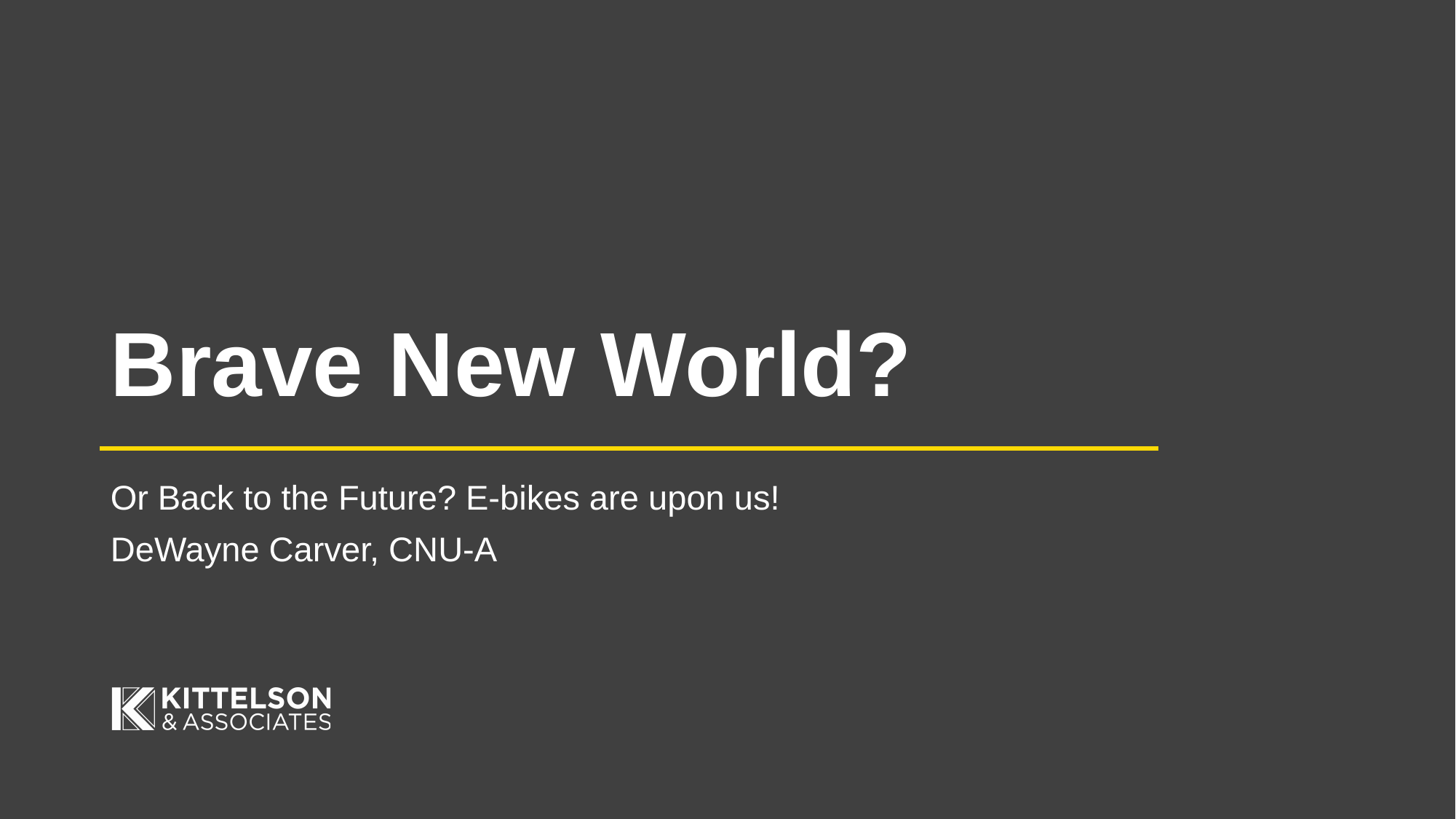

# Brave New World?
Or Back to the Future? E-bikes are upon us!
DeWayne Carver, CNU-A